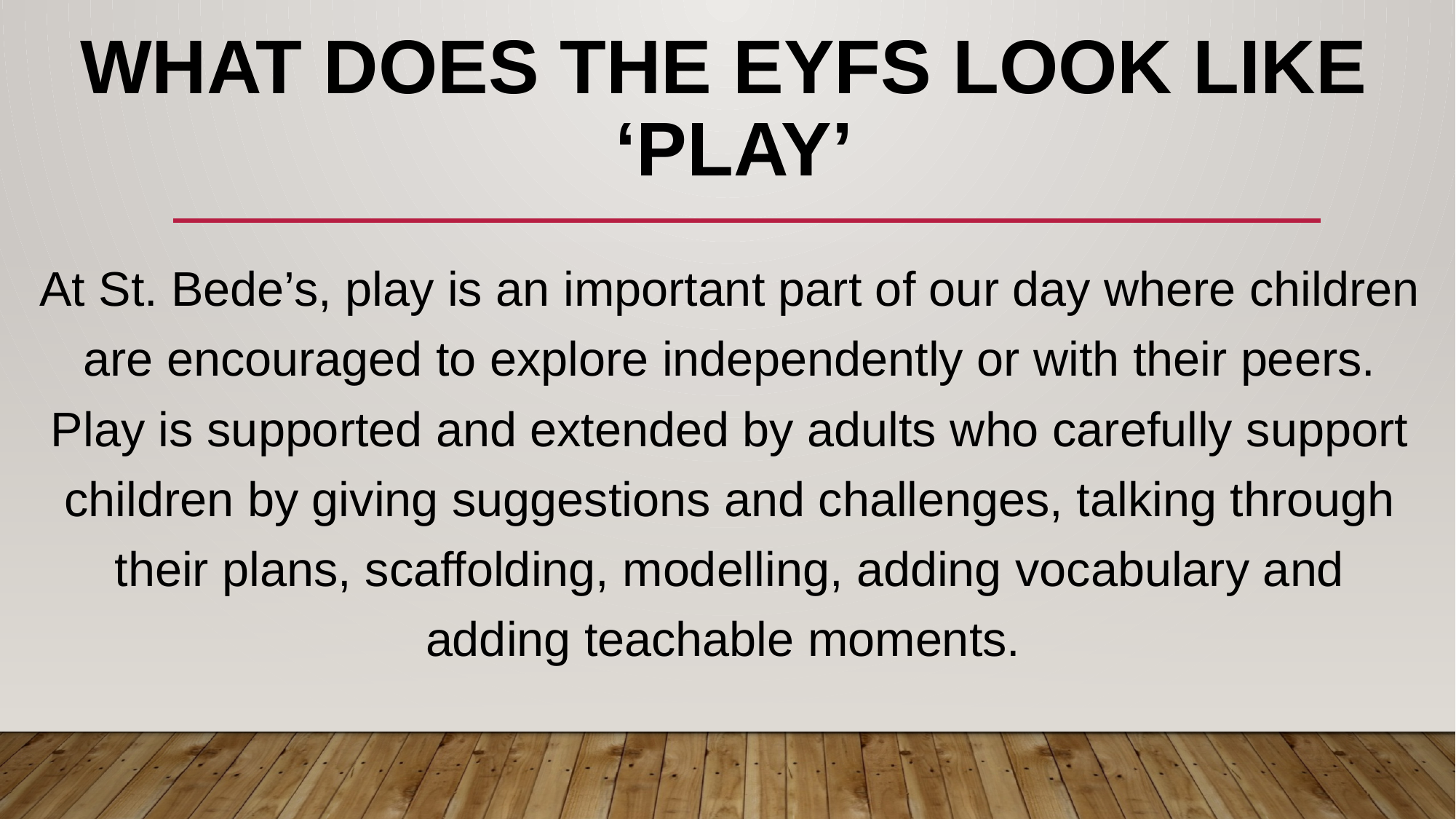

# wHAT does THE EYFS LOOK LIKE ‘PLAY’
At St. Bede’s, play is an important part of our day where children are encouraged to explore independently or with their peers. Play is supported and extended by adults who carefully support children by giving suggestions and challenges, talking through their plans, scaffolding, modelling, adding vocabulary and adding teachable moments.